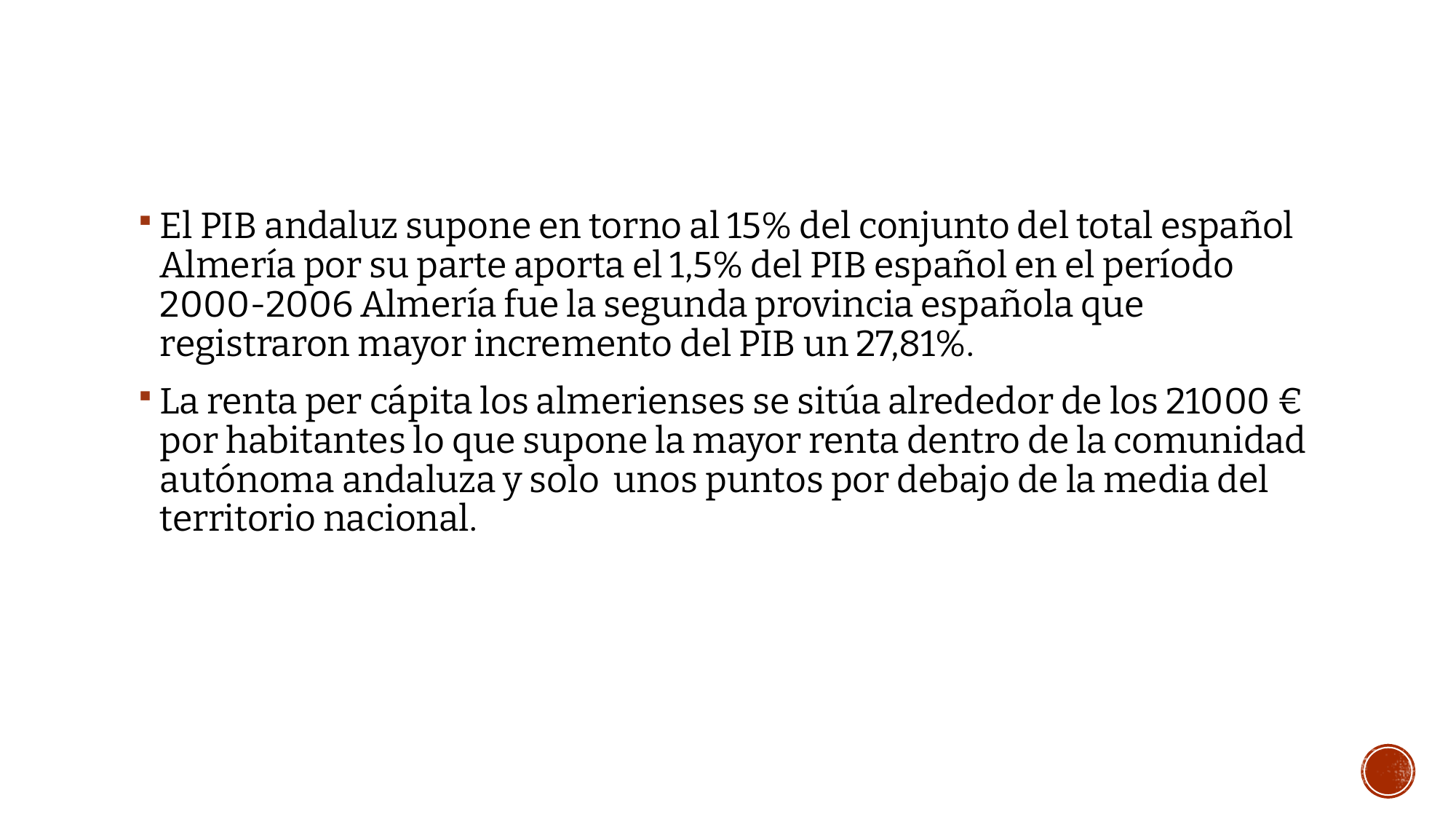

El PIB andaluz supone en torno al 15% del conjunto del total español Almería por su parte aporta el 1,5% del PIB español en el período 2000-2006 Almería fue la segunda provincia española que registraron mayor incremento del PIB un 27,81%.
La renta per cápita los almerienses se sitúa alrededor de los 21000 € por habitantes lo que supone la mayor renta dentro de la comunidad autónoma andaluza y solo  unos puntos por debajo de la media del territorio nacional.